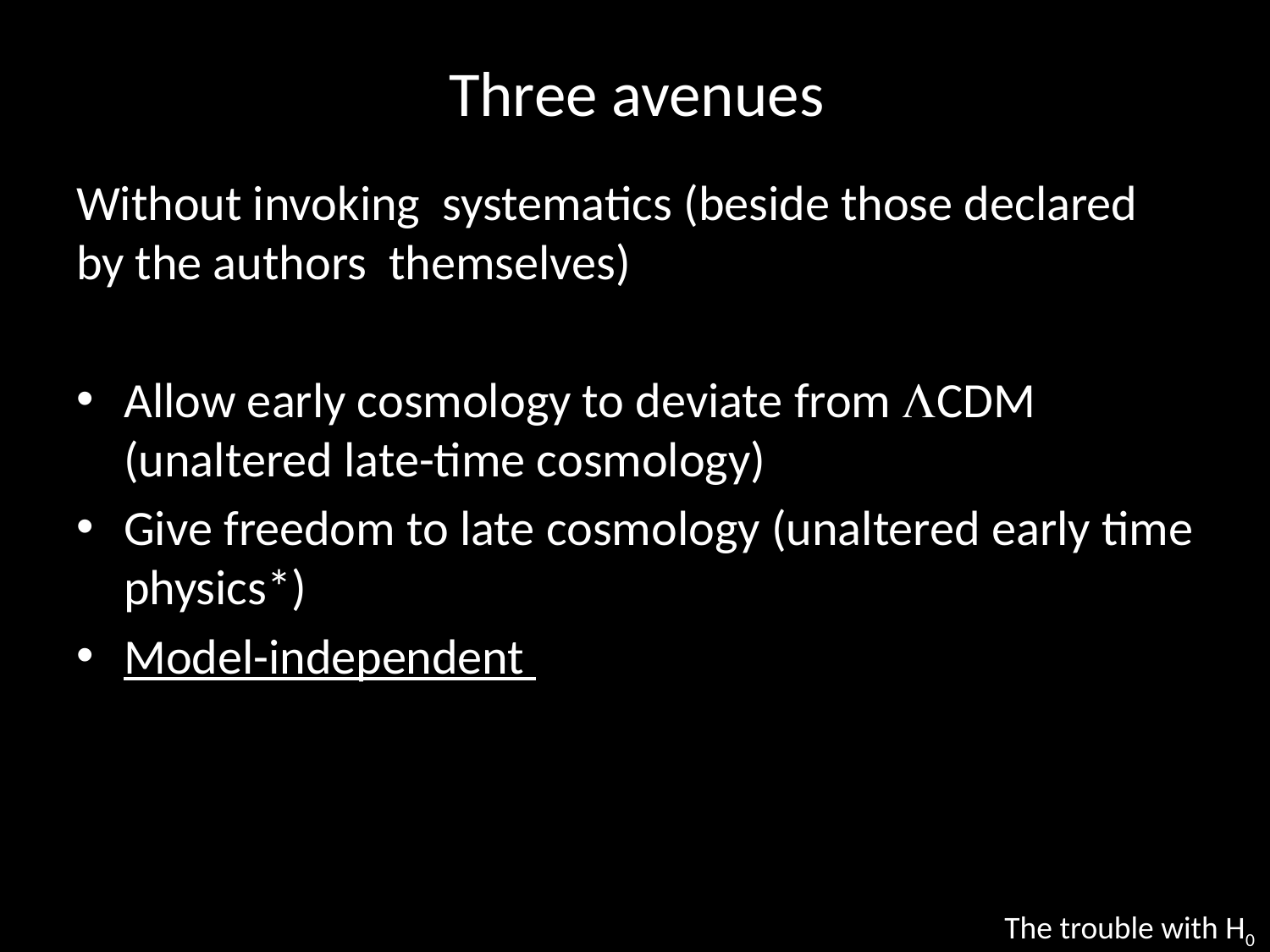

Three avenues
Without invoking  systematics (beside those declared by the authors  themselves)

Allow early cosmology to deviate from ΛCDM (unaltered late-time cosmology)
Give freedom to late cosmology (unaltered early time physics*)
Model-independent
The trouble with H0